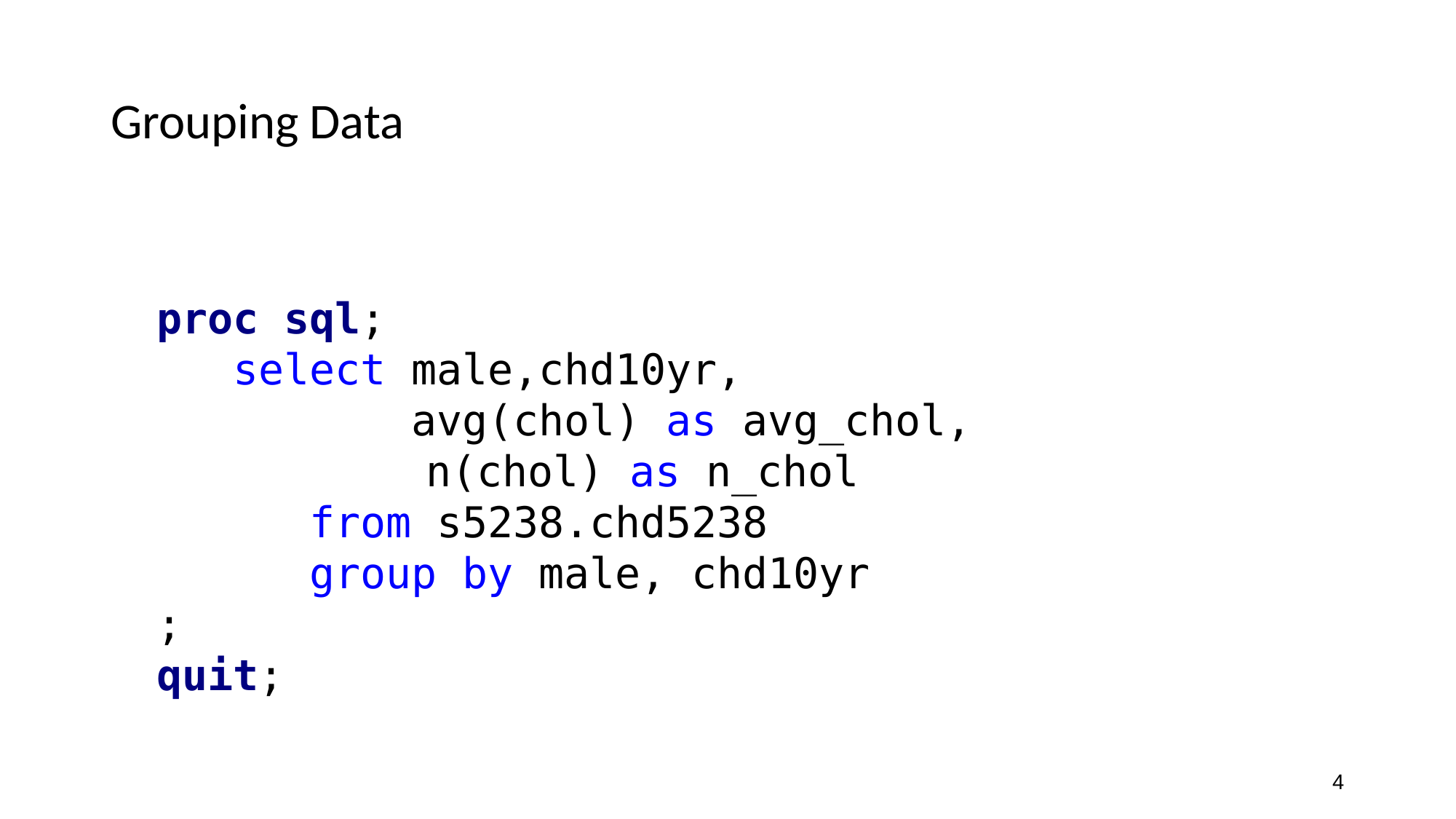

# Grouping Data
proc sql;
   select male,chd10yr,
          avg(chol) as avg_chol,
		  n(chol) as n_chol
      from s5238.chd5238
      group by male, chd10yr
;
quit;

4